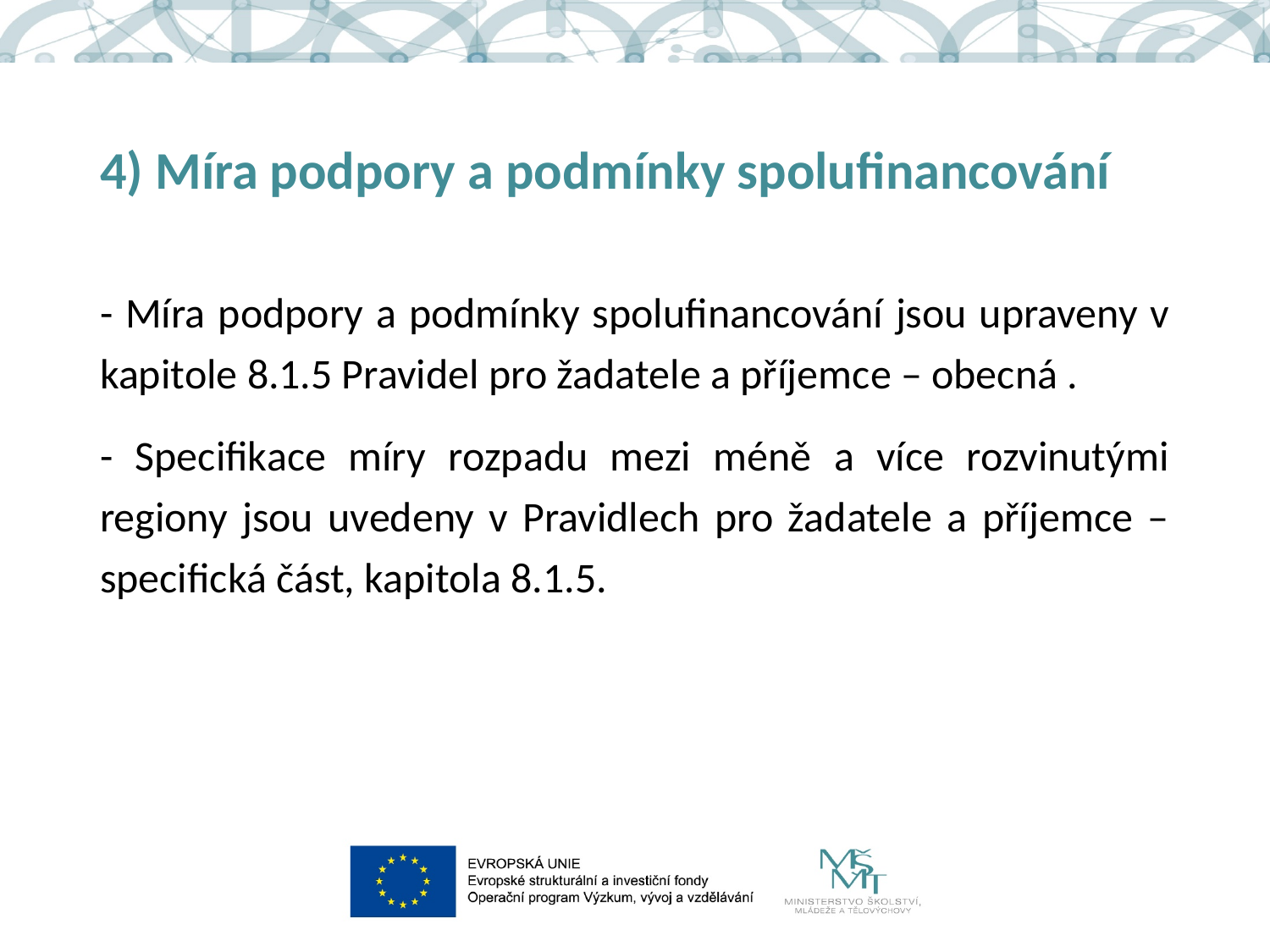

# 4) Míra podpory a podmínky spolufinancování
- Míra podpory a podmínky spolufinancování jsou upraveny v kapitole 8.1.5 Pravidel pro žadatele a příjemce – obecná .
- Specifikace míry rozpadu mezi méně a více rozvinutými regiony jsou uvedeny v Pravidlech pro žadatele a příjemce – specifická část, kapitola 8.1.5.